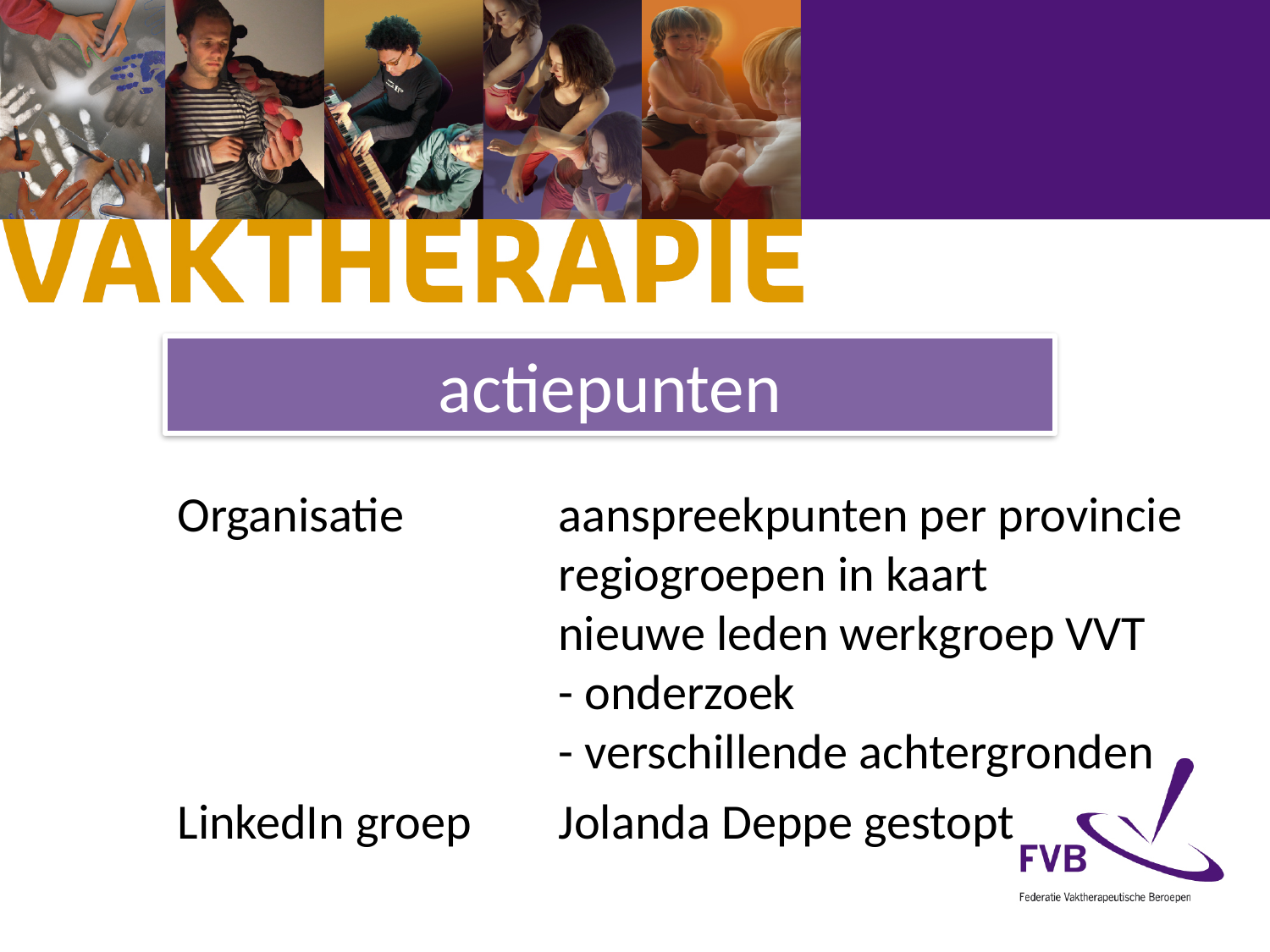

actiepunten
Organisatie		aanspreekpunten per provincie
			regiogroepen in kaart
			nieuwe leden werkgroep VVT
			- onderzoek
			- verschillende achtergronden
LinkedIn groep	Jolanda Deppe gestopt